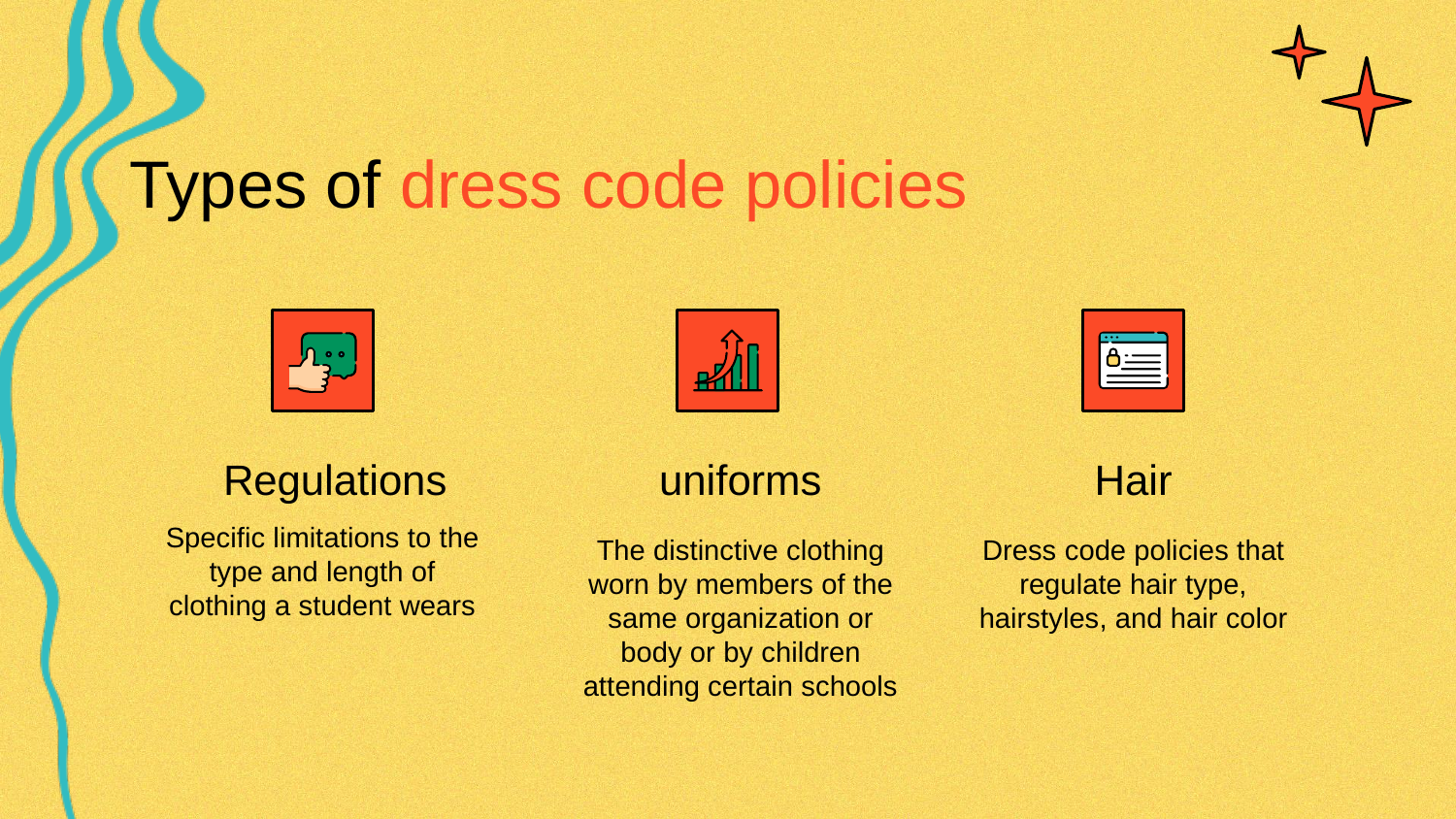

Types of dress code policies

# uniforms
Regulations
Hair
Specific limitations to the type and length of clothing a student wears
Dress code policies that regulate hair type, hairstyles, and hair color
The distinctive clothing worn by members of the same organization or body or by children attending certain schools